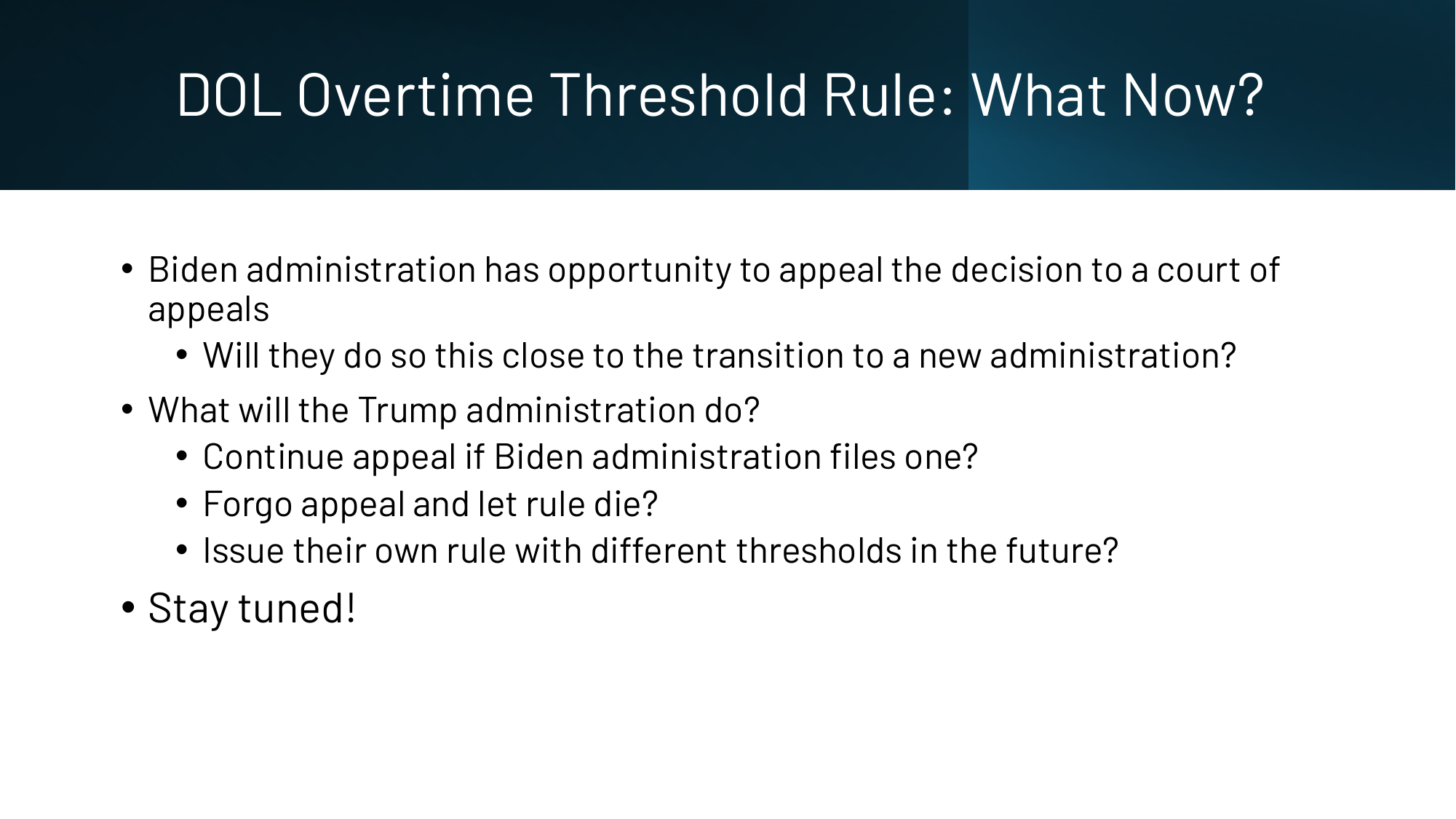

# DOL Overtime Threshold Rule: What Now?
Biden administration has opportunity to appeal the decision to a court of appeals
Will they do so this close to the transition to a new administration?
What will the Trump administration do?
Continue appeal if Biden administration files one?
Forgo appeal and let rule die?
Issue their own rule with different thresholds in the future?
Stay tuned!